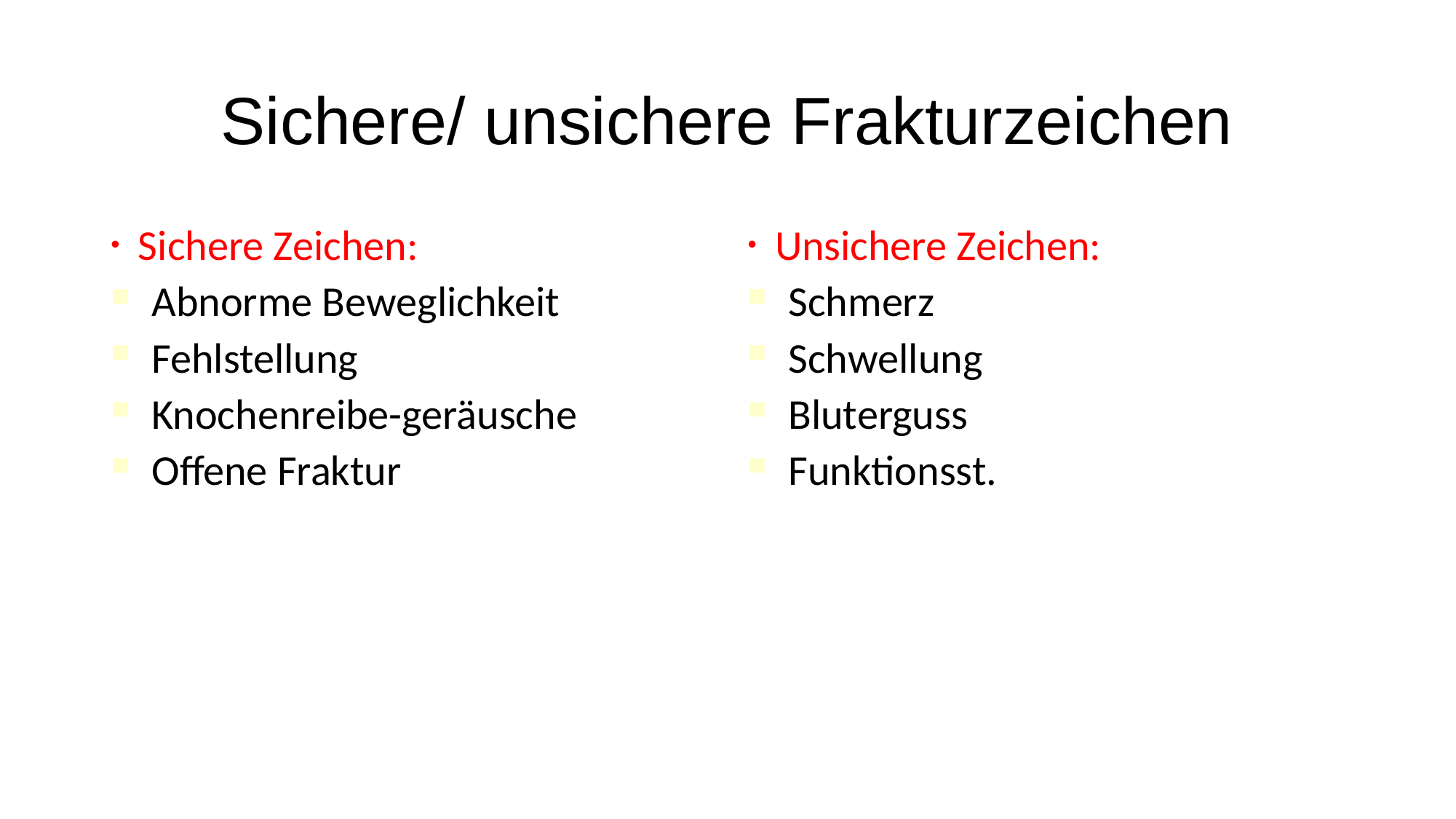

Sichere/ unsichere Frakturzeichen
Sichere Zeichen:
Abnorme Beweglichkeit
Fehlstellung
Knochenreibe-geräusche
Offene Fraktur

Unsichere Zeichen:
Schmerz
Schwellung
Bluterguss
Funktionsst.